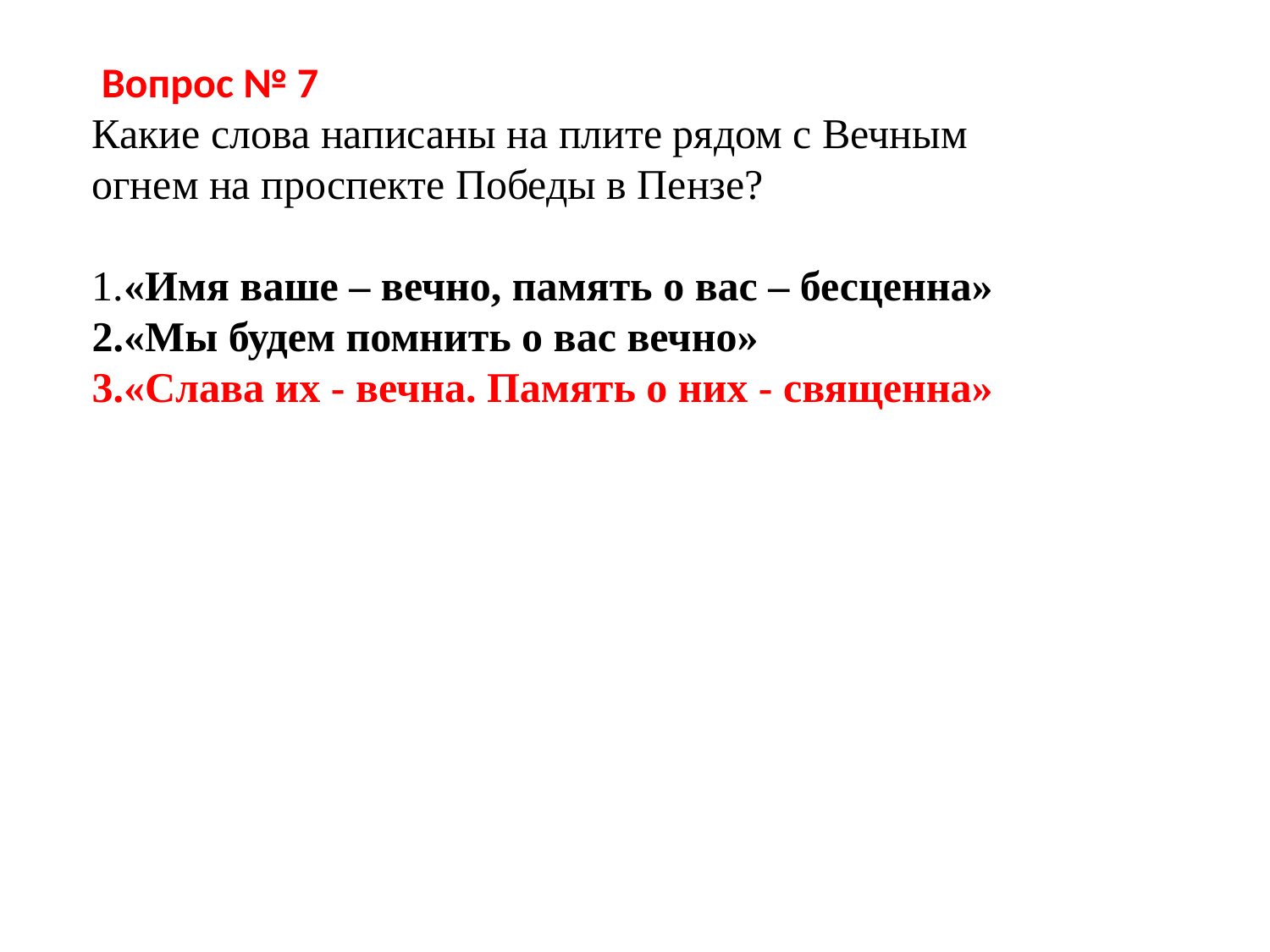

#

 Вопрос № 7
Какие слова написаны на плите рядом с Вечным огнем на проспекте Победы в Пензе?
1.«Имя ваше – вечно, память о вас – бесценна»
2.«Мы будем помнить о вас вечно»
3.«Слава их - вечна. Память о них - священна»